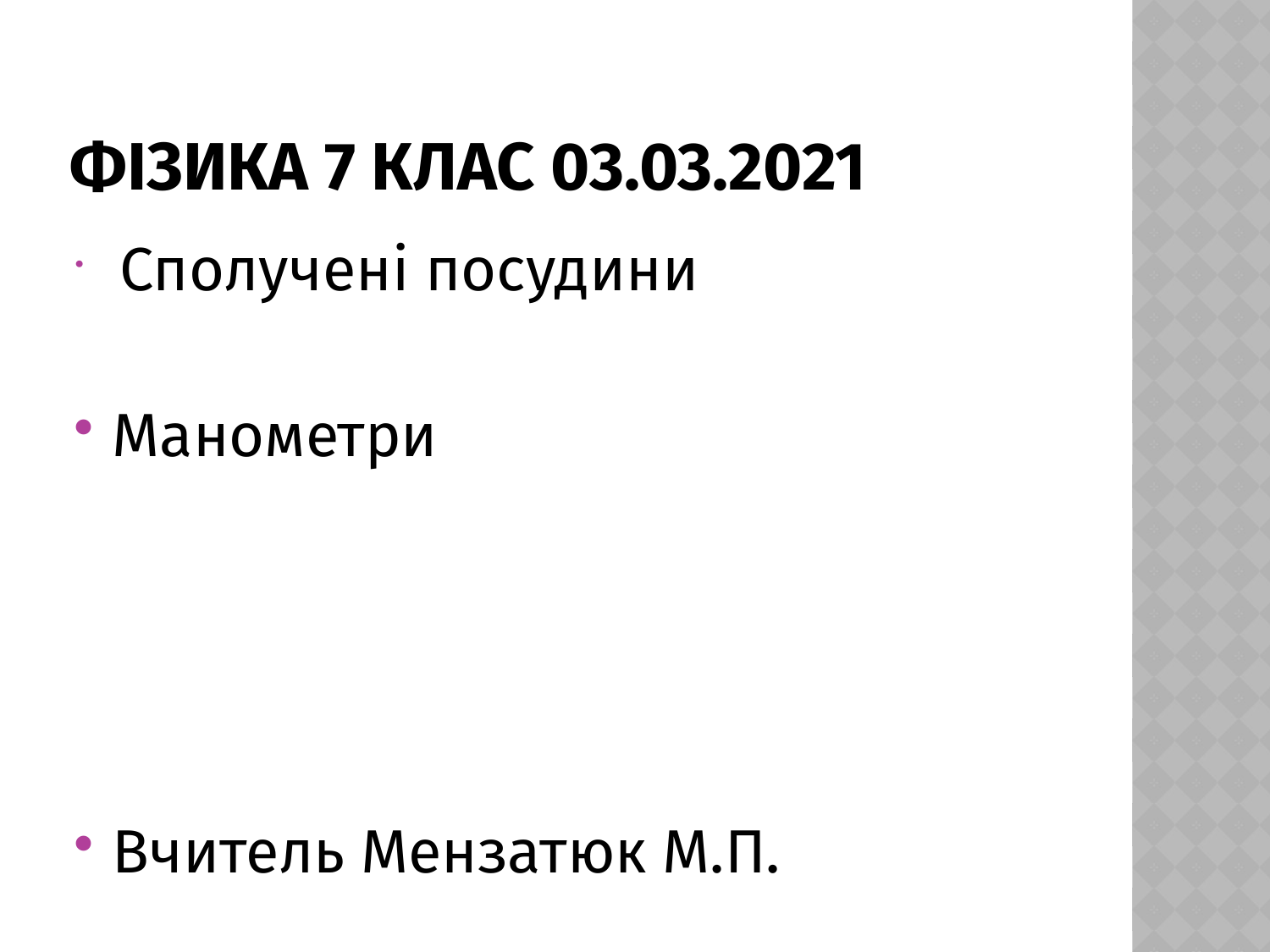

# Фізика 7 клас 03.03.2021
 Сполучені посудини

Манометри

Вчитель Мензатюк М.П.